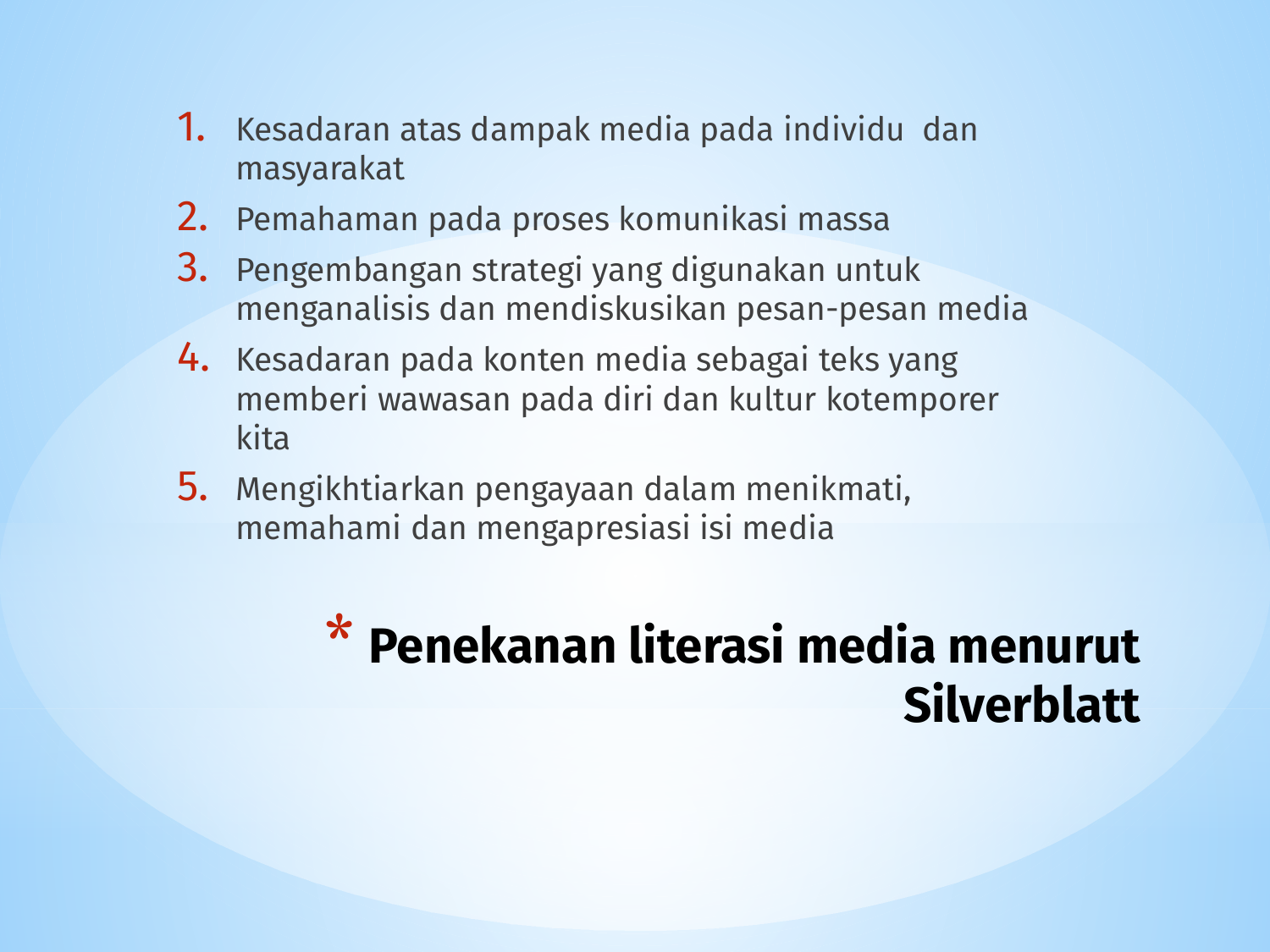

Kesadaran atas dampak media pada individu  dan masyarakat
Pemahaman pada proses komunikasi massa
Pengembangan strategi yang digunakan untuk menganalisis dan mendiskusikan pesan-pesan media
Kesadaran pada konten media sebagai teks yang memberi wawasan pada diri dan kultur kotemporer kita
Mengikhtiarkan pengayaan dalam menikmati, memahami dan mengapresiasi isi media
# Penekanan literasi media menurut Silverblatt